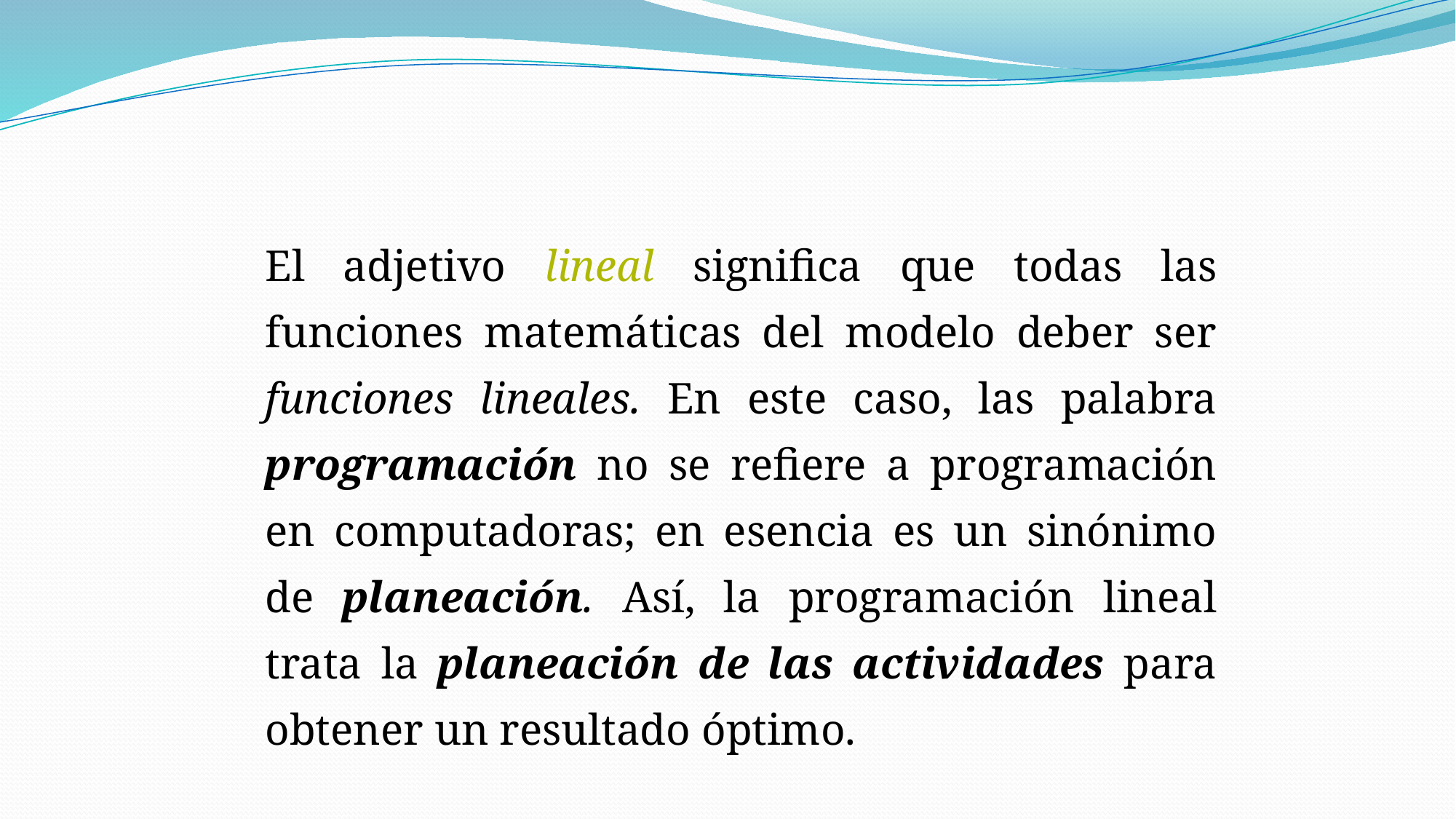

#
El adjetivo lineal significa que todas las funciones matemáticas del modelo deber ser funciones lineales. En este caso, las palabra programación no se refiere a programación en computadoras; en esencia es un sinónimo de planeación. Así, la programación lineal trata la planeación de las actividades para obtener un resultado óptimo.